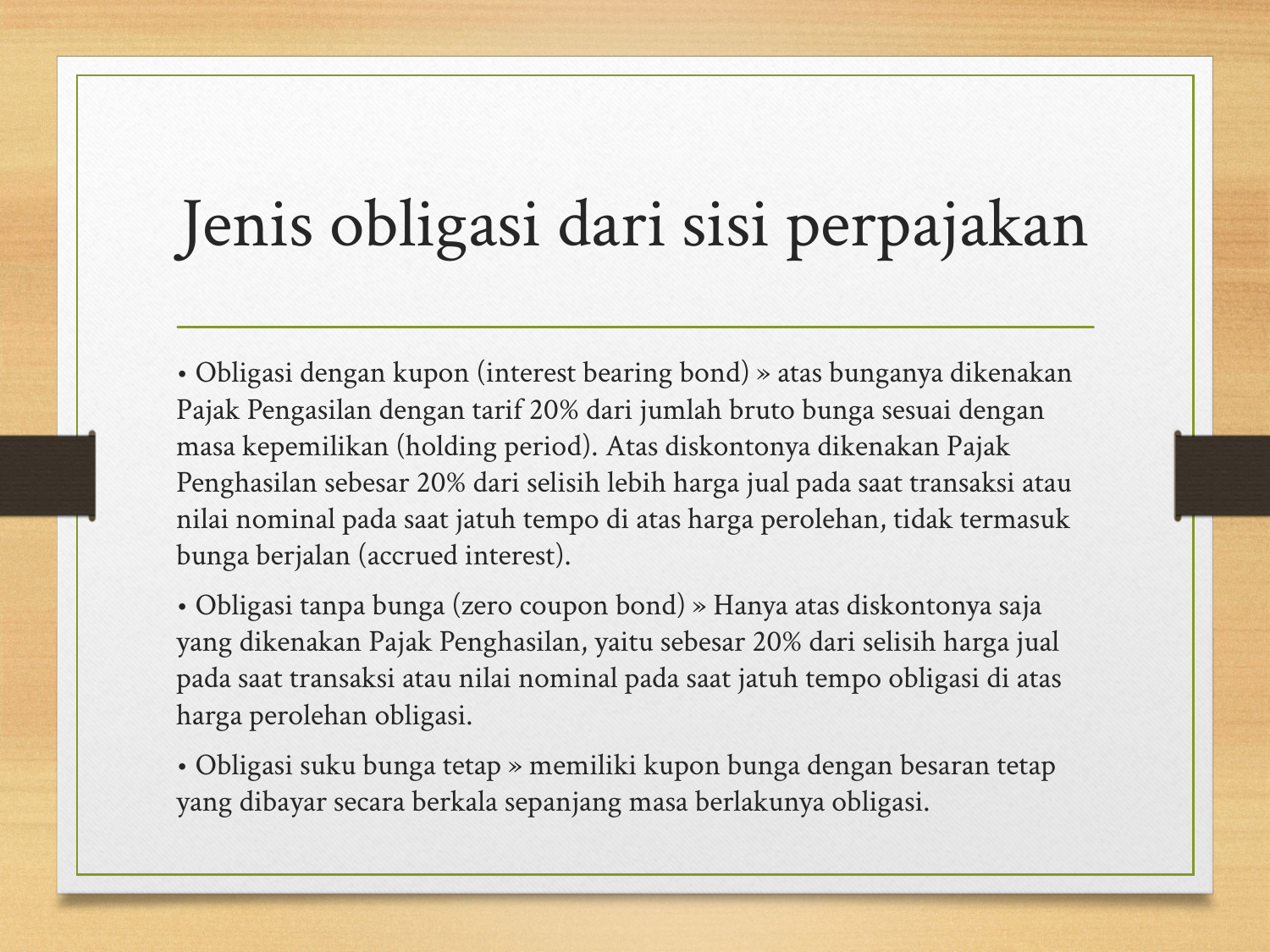

# Jenis obligasi dari sisi perpajakan
• Obligasi dengan kupon (interest bearing bond) » atas bunganya dikenakan Pajak Pengasilan dengan tarif 20% dari jumlah bruto bunga sesuai dengan masa kepemilikan (holding period). Atas diskontonya dikenakan Pajak Penghasilan sebesar 20% dari selisih lebih harga jual pada saat transaksi atau nilai nominal pada saat jatuh tempo di atas harga perolehan, tidak termasuk bunga berjalan (accrued interest).
• Obligasi tanpa bunga (zero coupon bond) » Hanya atas diskontonya saja yang dikenakan Pajak Penghasilan, yaitu sebesar 20% dari selisih harga jual pada saat transaksi atau nilai nominal pada saat jatuh tempo obligasi di atas harga perolehan obligasi.
• Obligasi suku bunga tetap » memiliki kupon bunga dengan besaran tetap yang dibayar secara berkala sepanjang masa berlakunya obligasi.